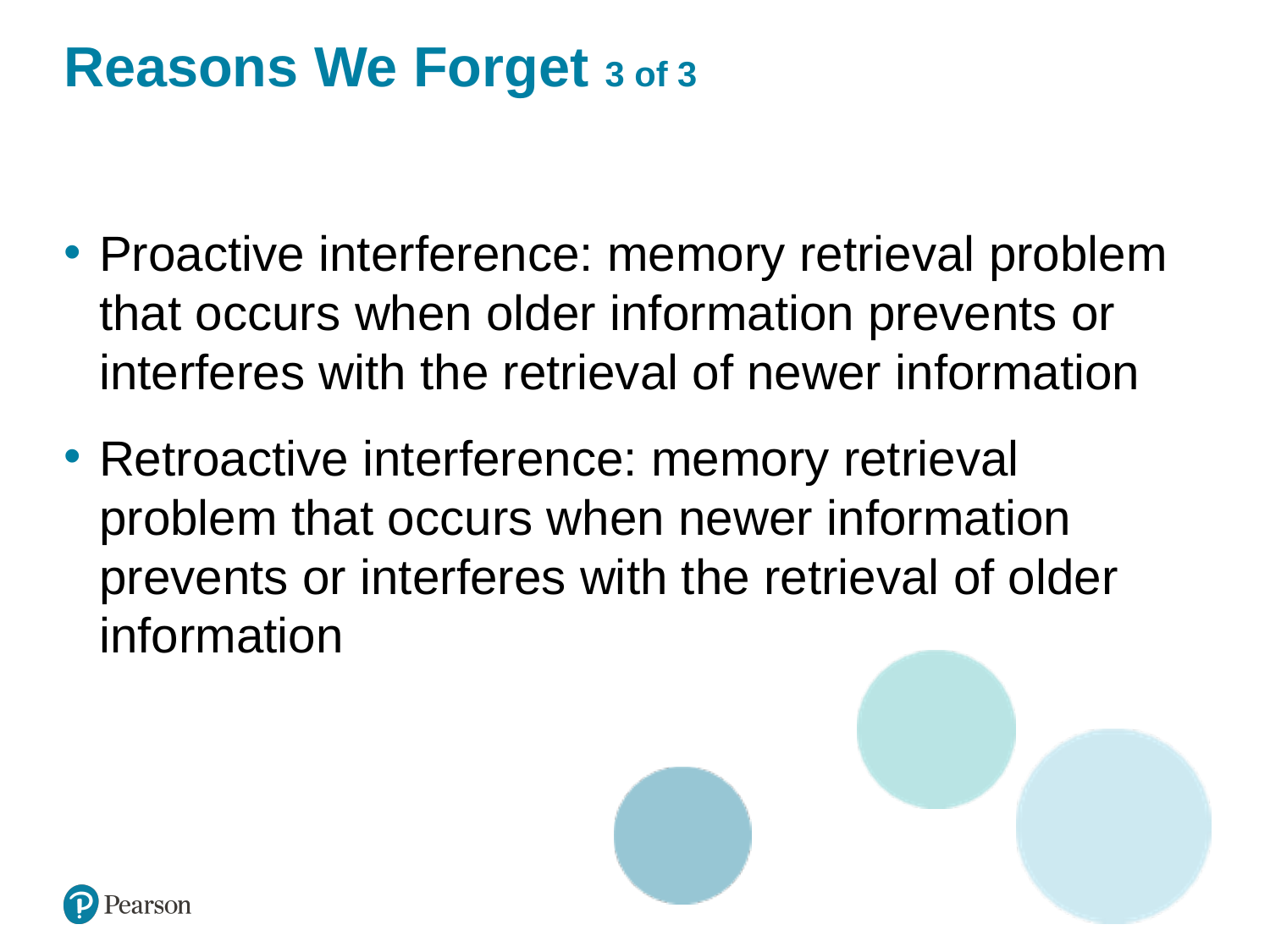

# Reasons We Forget 3 of 3
Proactive interference: memory retrieval problem that occurs when older information prevents or interferes with the retrieval of newer information
Retroactive interference: memory retrieval problem that occurs when newer information prevents or interferes with the retrieval of older information